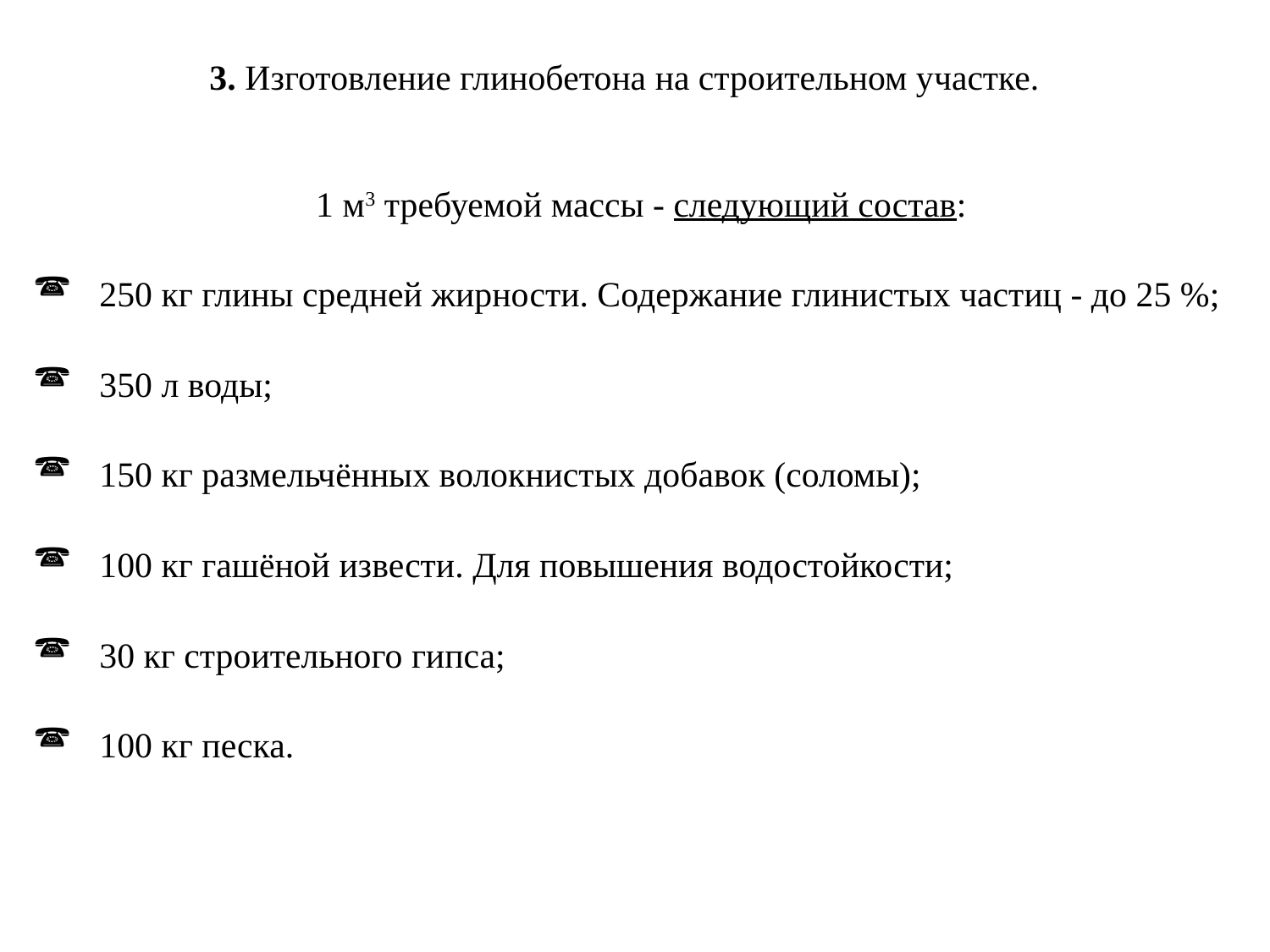

# 3. Изготовление глинобетона на строительном участке.
1 м3 требуемой массы - следующий состав:

  250 кг глины средней жирности. Содержание глинистых частиц - до 25 %;

  350 л воды;

  150 кг размельчённых волокнистых добавок (соломы);

  100 кг гашёной извести. Для повышения водостойкости;

  30 кг строительного гипса;

  100 кг песка.